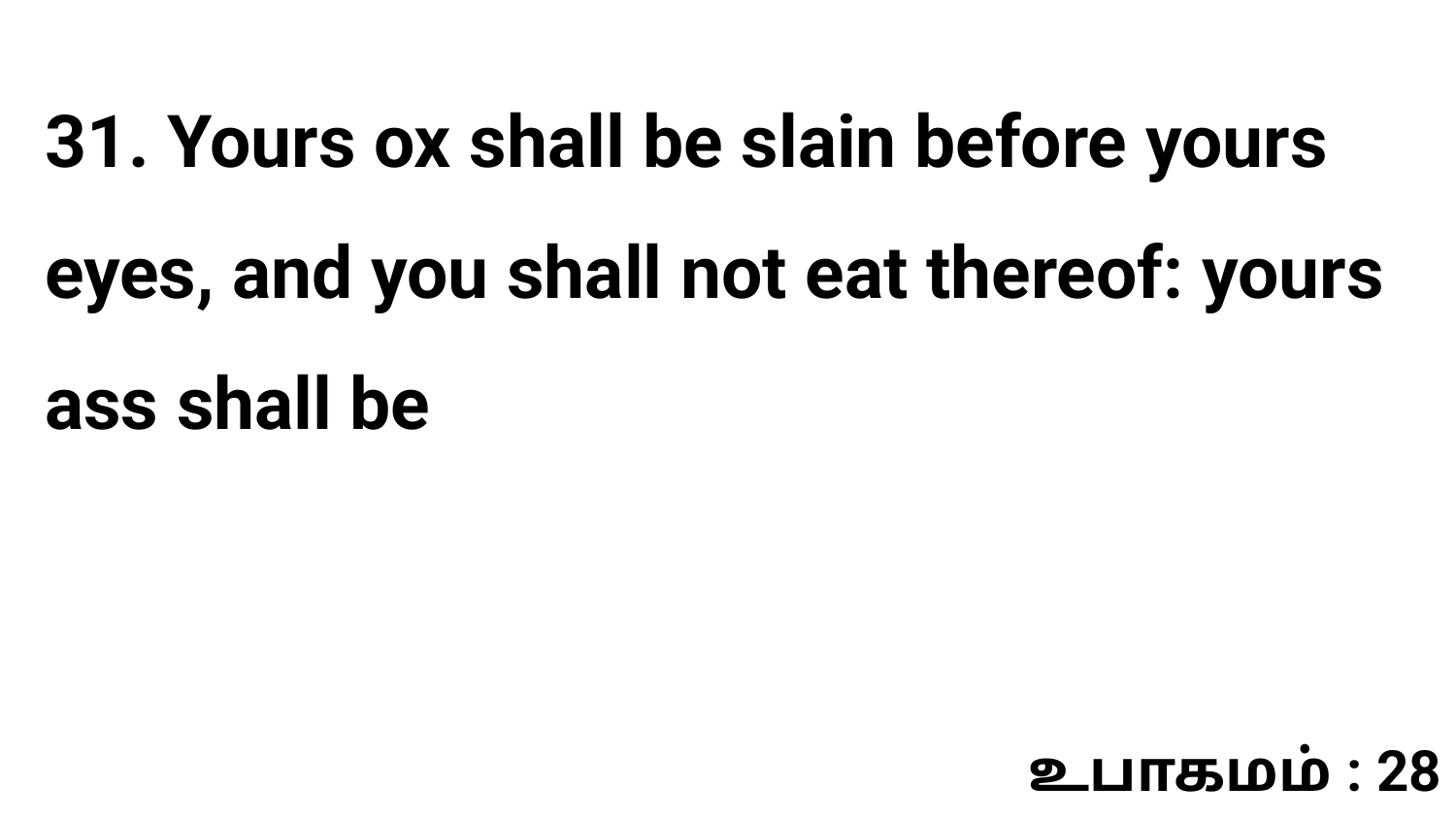

31. Yours ox shall be slain before yours eyes, and you shall not eat thereof: yours ass shall be
உபாகமம் : 28